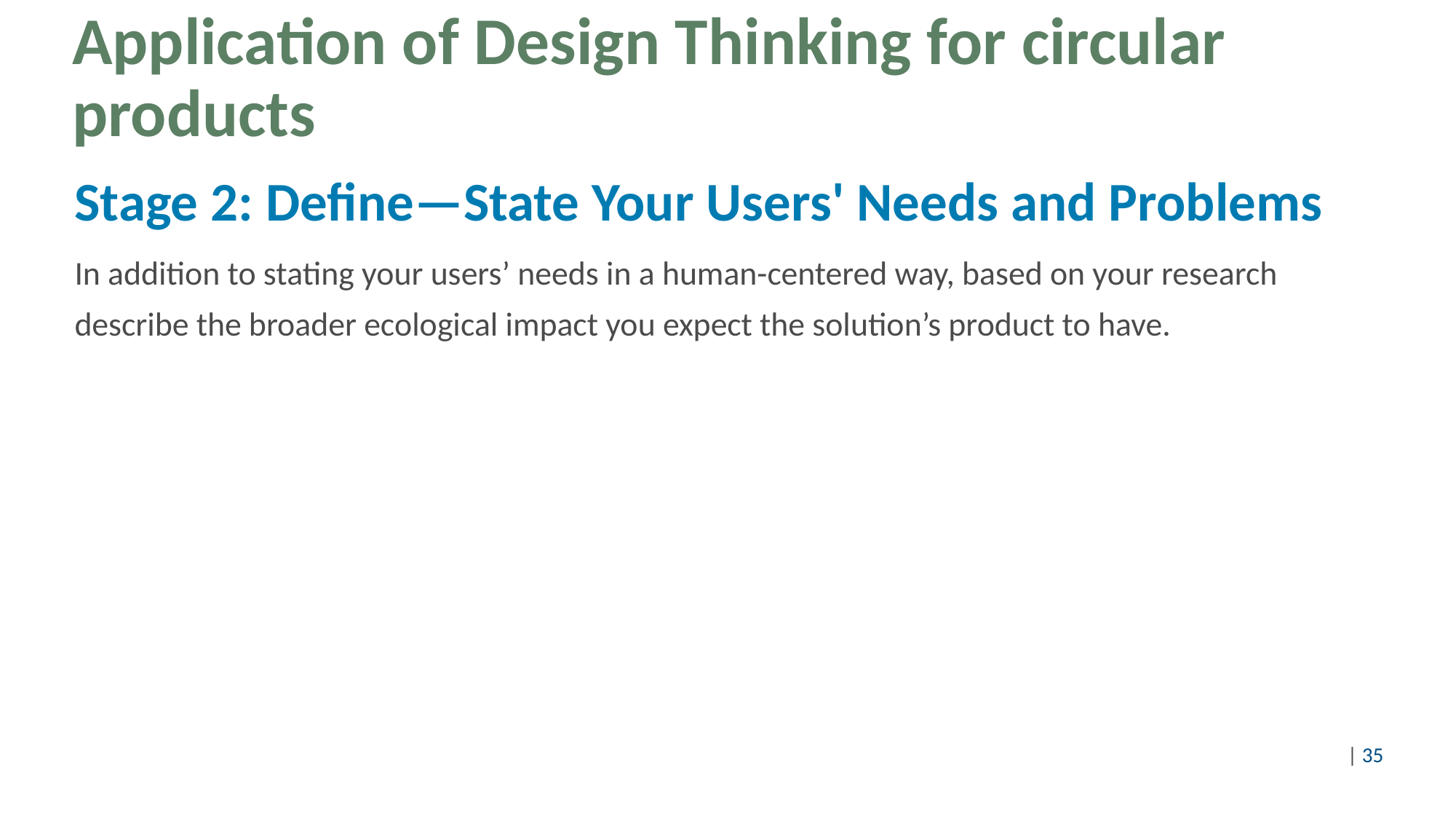

# Application of Design Thinking for circular products
Stage 2: Define—State Your Users' Needs and Problems
In addition to stating your users’ needs in a human-centered way, based on your research
describe the broader ecological impact you expect the solution’s product to have.